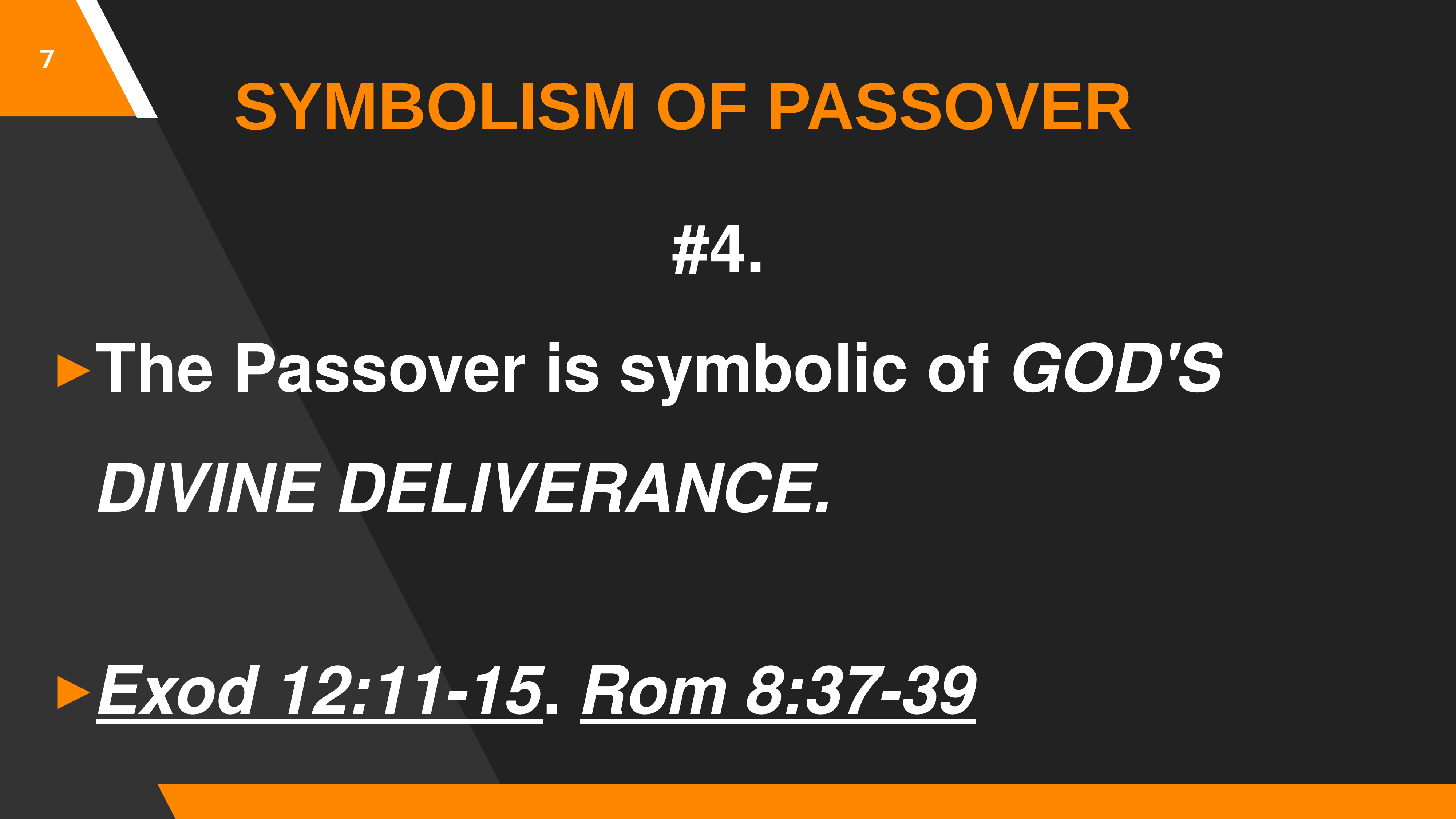

7
SYMBOLISM OF PASSOVER
#4.
The Passover is symbolic of GOD'S DIVINE DELIVERANCE.

Exod 12:11-15. Rom 8:37-39